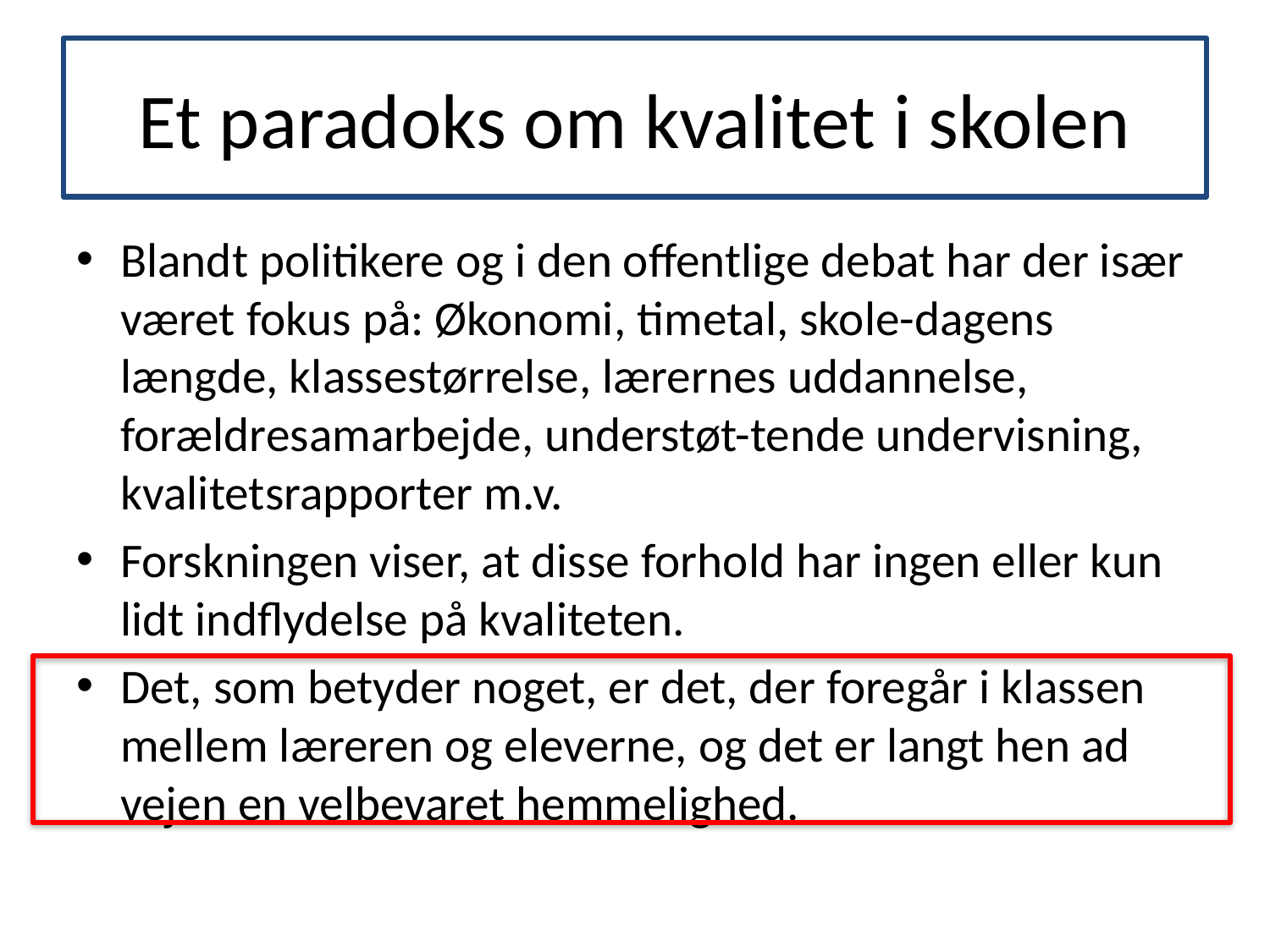

# Et paradoks om kvalitet i skolen
Blandt politikere og i den offentlige debat har der især været fokus på: Økonomi, timetal, skole-dagens længde, klassestørrelse, lærernes uddannelse, forældresamarbejde, understøt-tende undervisning, kvalitetsrapporter m.v.
Forskningen viser, at disse forhold har ingen eller kun lidt indflydelse på kvaliteten.
Det, som betyder noget, er det, der foregår i klassen mellem læreren og eleverne, og det er langt hen ad vejen en velbevaret hemmelighed.